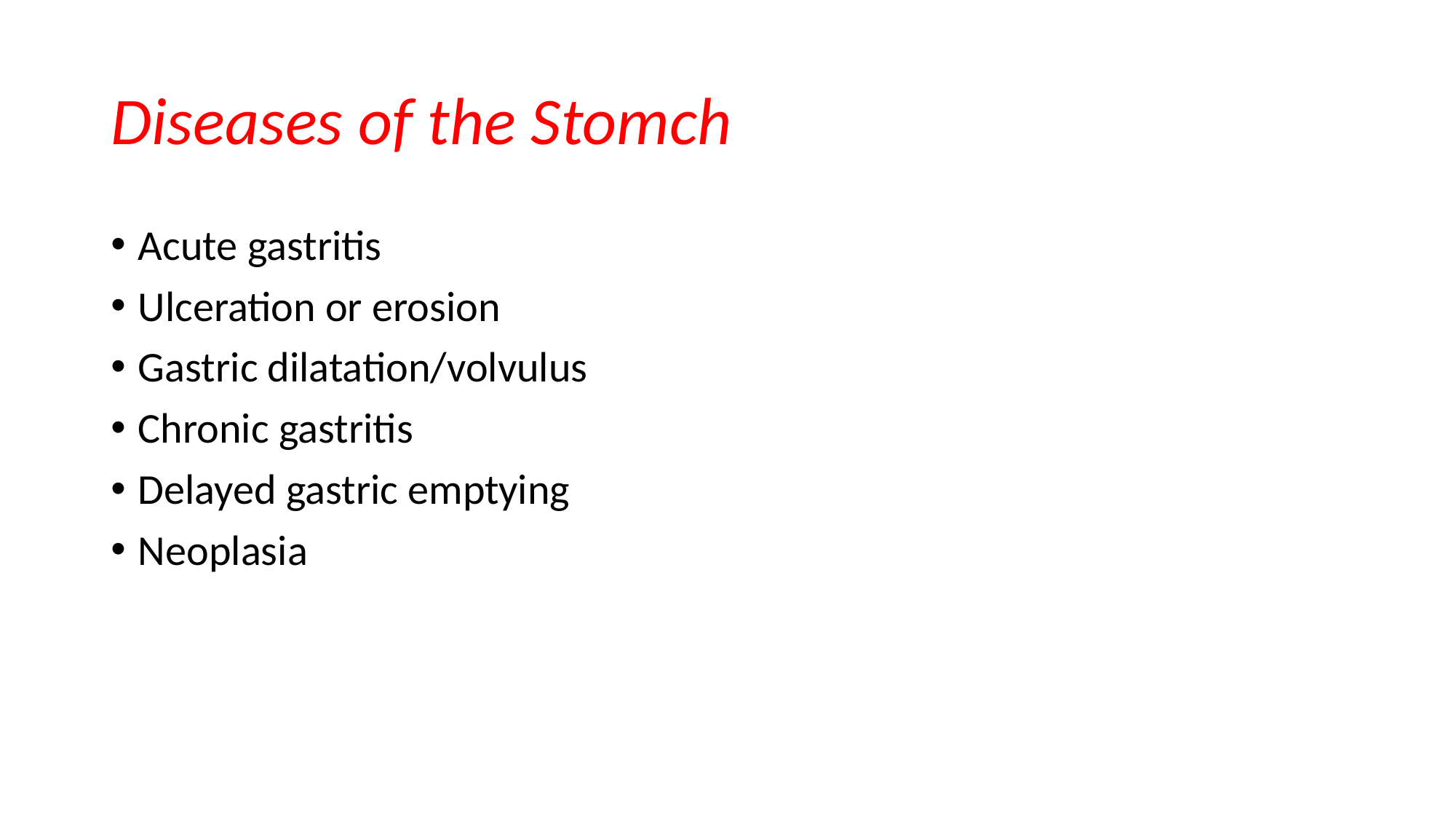

# Diseases of the Stomch
Acute gastritis
Ulceration or erosion
Gastric dilatation/volvulus
Chronic gastritis
Delayed gastric emptying
Neoplasia